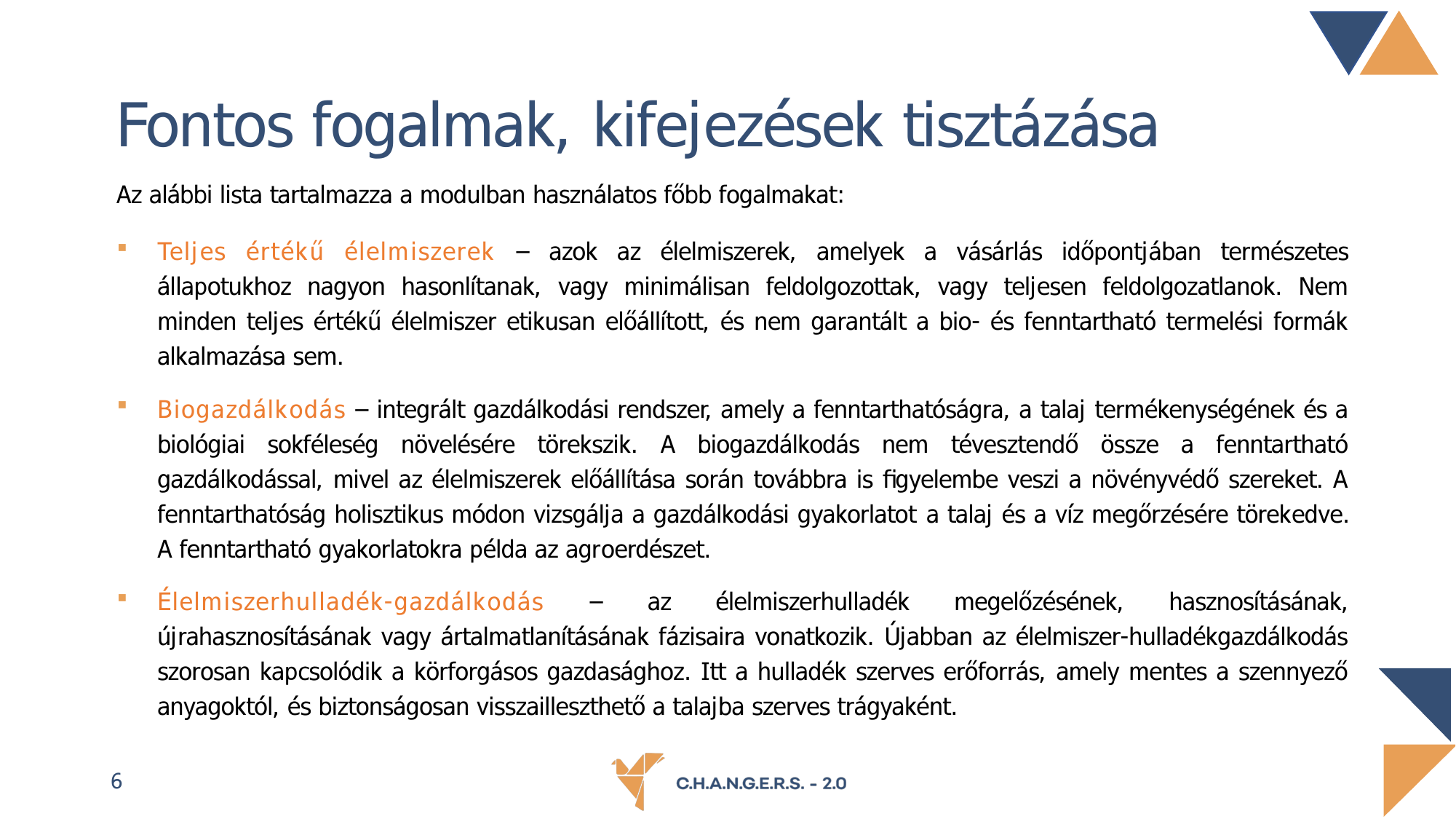

# Fontos fogalmak, kifejezések tisztázása
Az alábbi lista tartalmazza a modulban használatos főbb fogalmakat:

Teljes értékű élelmiszerek – azok az élelmiszerek, amelyek a vásárlás időpontjában természetes állapotukhoz nagyon hasonlítanak, vagy minimálisan feldolgozottak, vagy teljesen feldolgozatlanok. Nem minden teljes értékű élelmiszer etikusan előállított, és nem garantált a bio- és fenntartható termelési formák alkalmazása sem.
Biogazdálkodás – integrált gazdálkodási rendszer, amely a fenntarthatóságra, a talaj termékenységének és a biológiai sokféleség növelésére törekszik. A biogazdálkodás nem tévesztendő össze a fenntartható gazdálkodással, mivel az élelmiszerek előállítása során továbbra is figyelembe veszi a növényvédő szereket. A fenntarthatóság holisztikus módon vizsgálja a gazdálkodási gyakorlatot a talaj és a víz megőrzésére törekedve. A fenntartható gyakorlatokra példa az agroerdészet.
Élelmiszerhulladék-gazdálkodás – az élelmiszerhulladék megelőzésének, hasznosításának, újrahasznosításának vagy ártalmatlanításának fázisaira vonatkozik. Újabban az élelmiszer-hulladékgazdálkodás szorosan kapcsolódik a körforgásos gazdasághoz. Itt a hulladék szerves erőforrás, amely mentes a szennyező anyagoktól, és biztonságosan visszailleszthető a talajba szerves trágyaként.